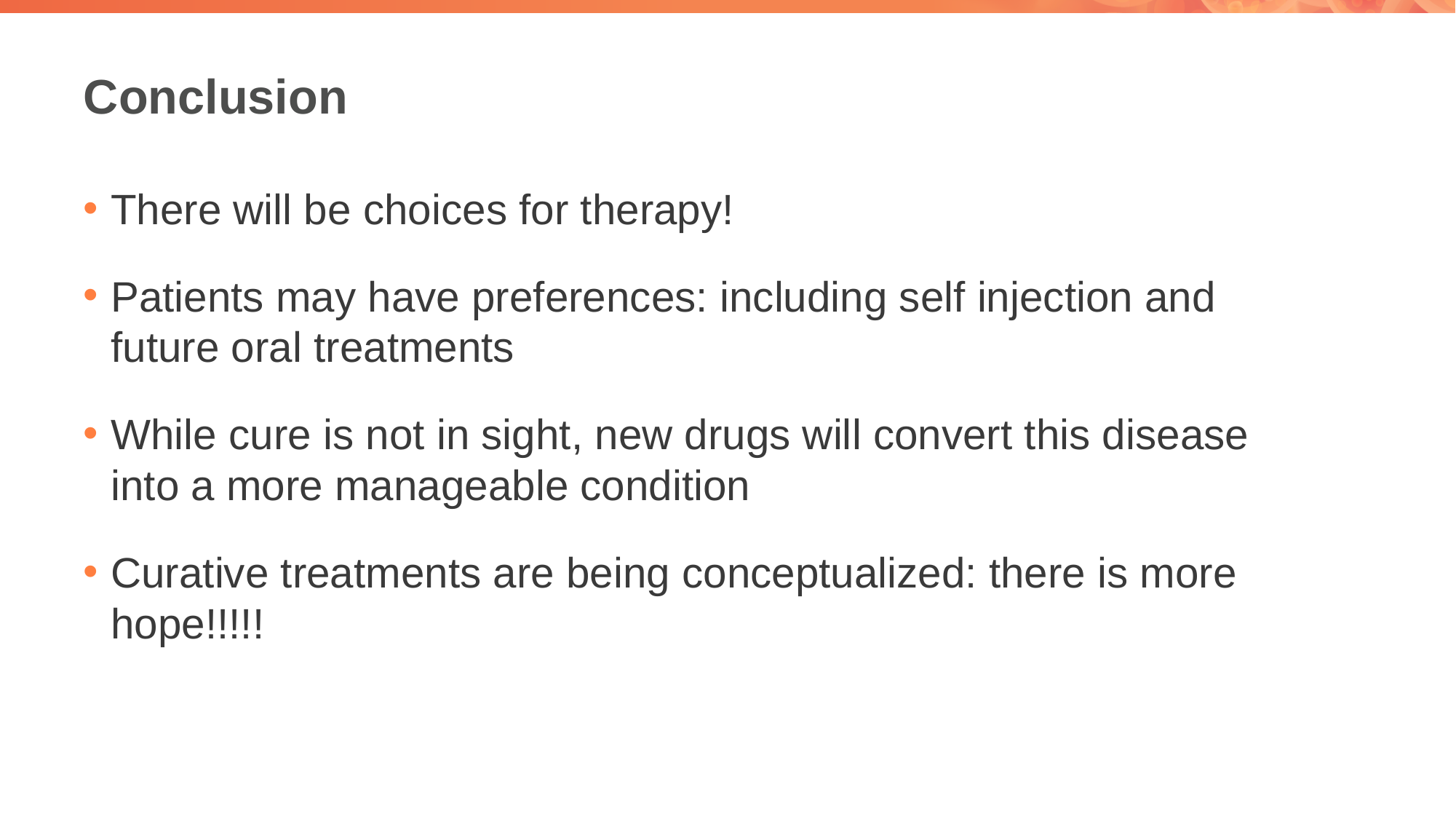

# Conclusion
There will be choices for therapy!
Patients may have preferences: including self injection and future oral treatments
While cure is not in sight, new drugs will convert this disease into a more manageable condition
Curative treatments are being conceptualized: there is more hope!!!!!